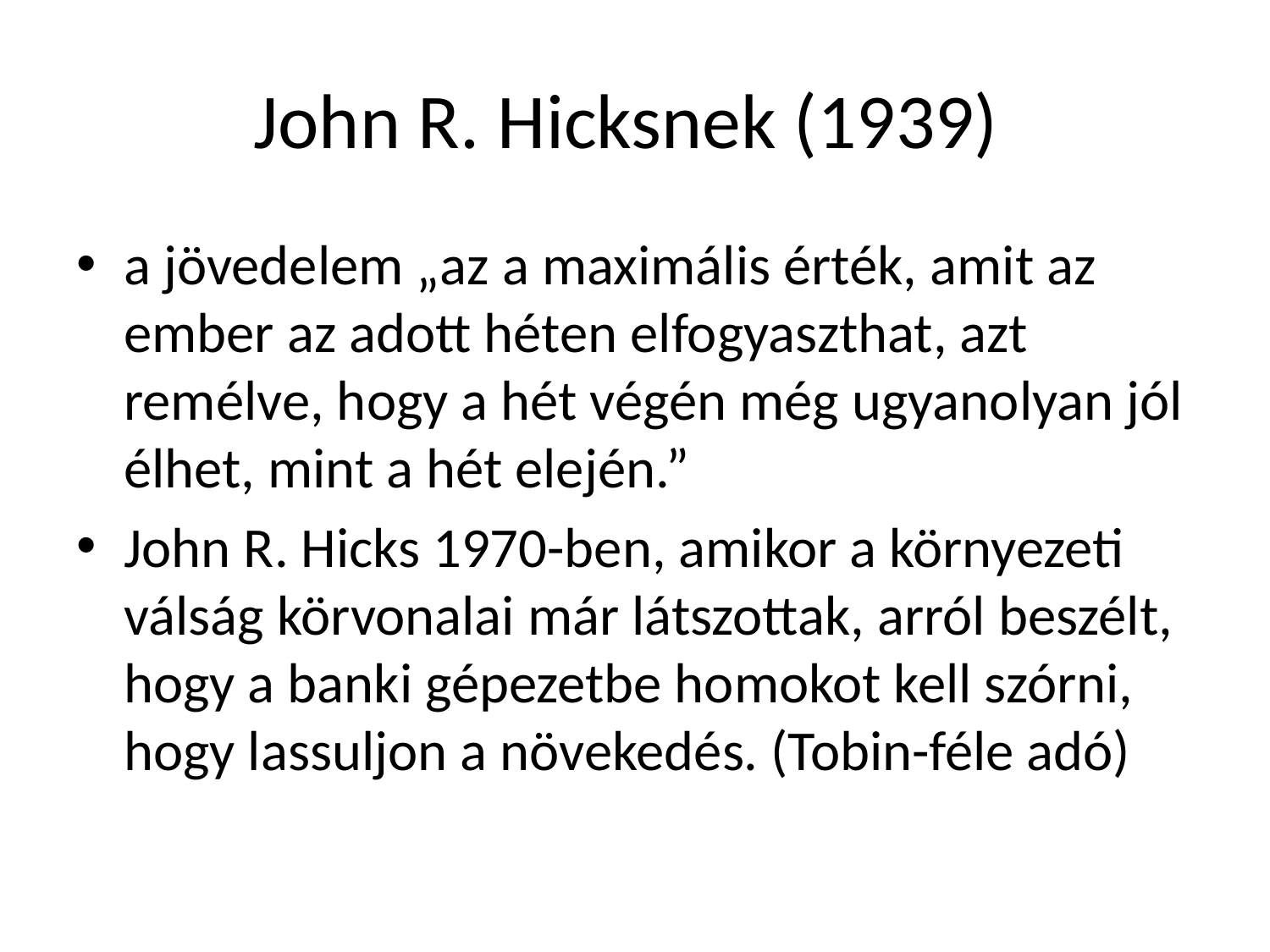

# John R. Hicksnek (1939)
a jövedelem „az a maximális érték, amit az ember az adott héten elfogyaszthat, azt remélve, hogy a hét végén még ugyanolyan jól élhet, mint a hét elején.”
John R. Hicks 1970-ben, amikor a környezeti válság körvonalai már látszottak, arról beszélt, hogy a banki gépezetbe homokot kell szórni, hogy lassuljon a növekedés. (Tobin-féle adó)